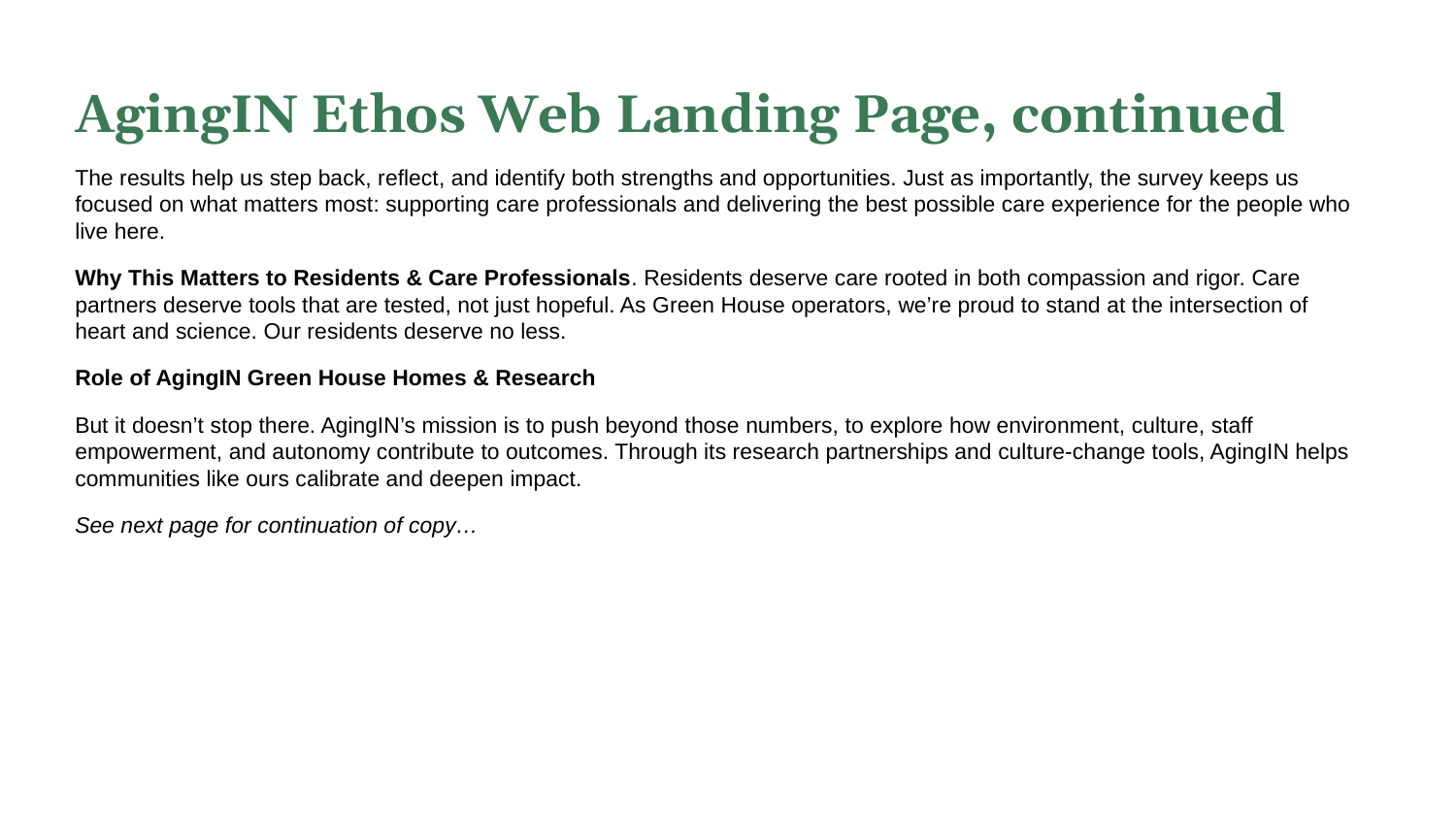

AgingIN Ethos Web Landing Page, continued
The results help us step back, reflect, and identify both strengths and opportunities. Just as importantly, the survey keeps us focused on what matters most: supporting care professionals and delivering the best possible care experience for the people who live here.
Why This Matters to Residents & Care Professionals. Residents deserve care rooted in both compassion and rigor. Care partners deserve tools that are tested, not just hopeful. As Green House operators, we’re proud to stand at the intersection of heart and science. Our residents deserve no less.
Role of AgingIN Green House Homes & Research
But it doesn’t stop there. AgingIN’s mission is to push beyond those numbers, to explore how environment, culture, staff empowerment, and autonomy contribute to outcomes. Through its research partnerships and culture-change tools, AgingIN helps communities like ours calibrate and deepen impact.
See next page for continuation of copy…